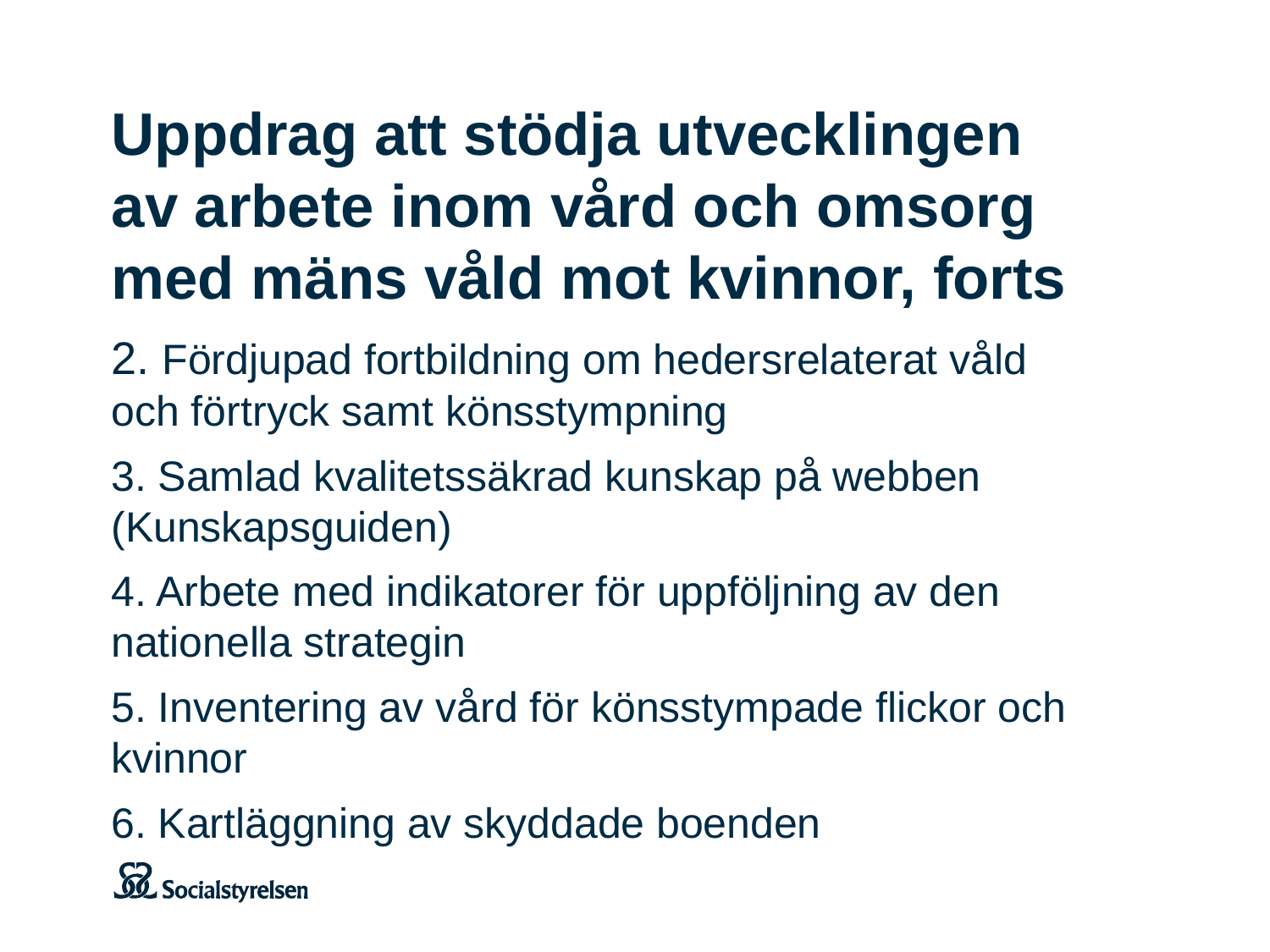

# Uppdrag att stödja utvecklingen av arbete inom vård och omsorg med mäns våld mot kvinnor, forts
2. Fördjupad fortbildning om hedersrelaterat våld och förtryck samt könsstympning
3. Samlad kvalitetssäkrad kunskap på webben (Kunskapsguiden)
4. Arbete med indikatorer för uppföljning av den nationella strategin
5. Inventering av vård för könsstympade flickor och kvinnor
6. Kartläggning av skyddade boenden